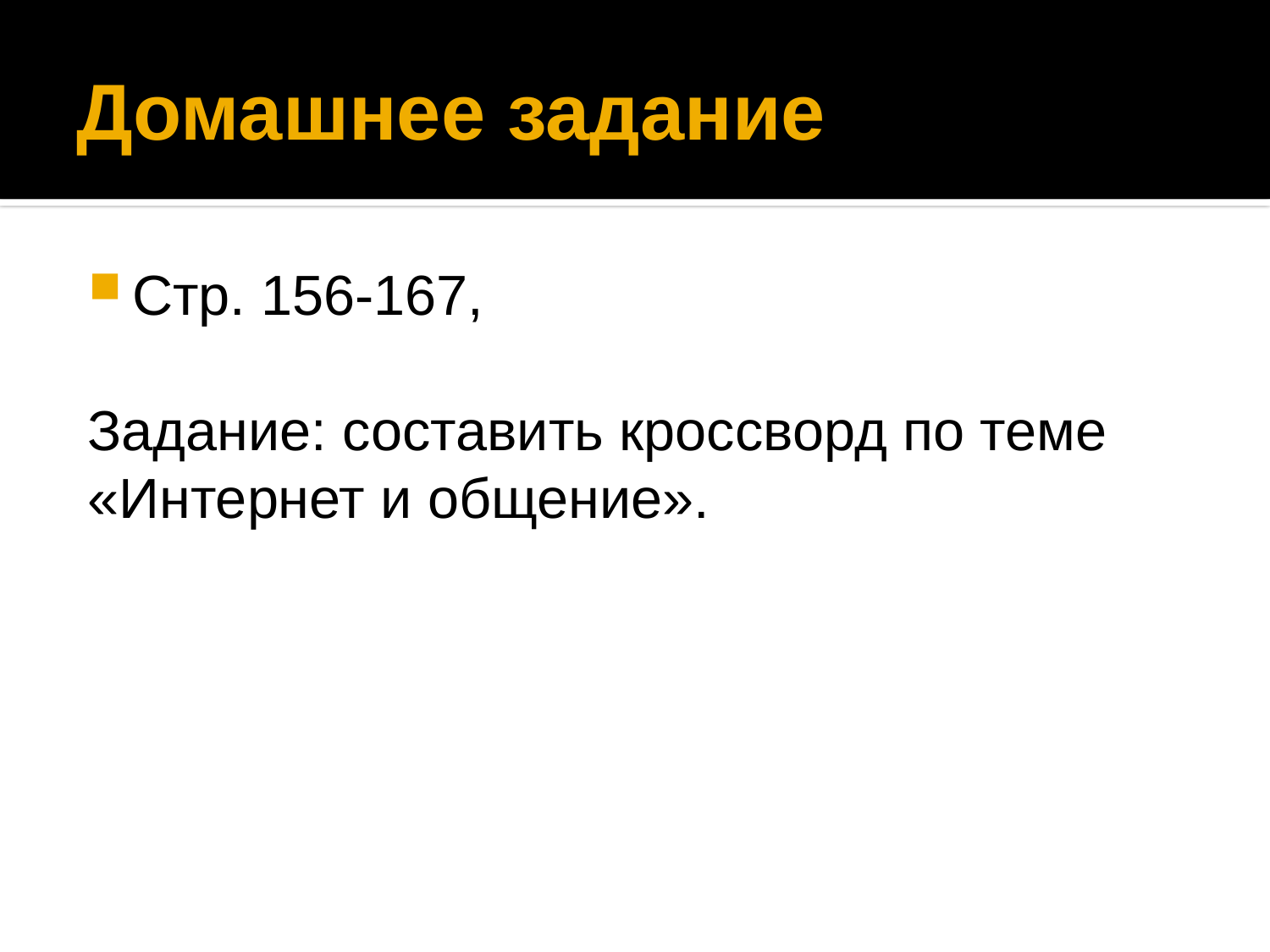

# Домашнее задание
Стр. 156-167,

Задание: составить кроссворд по теме «Интернет и общение».